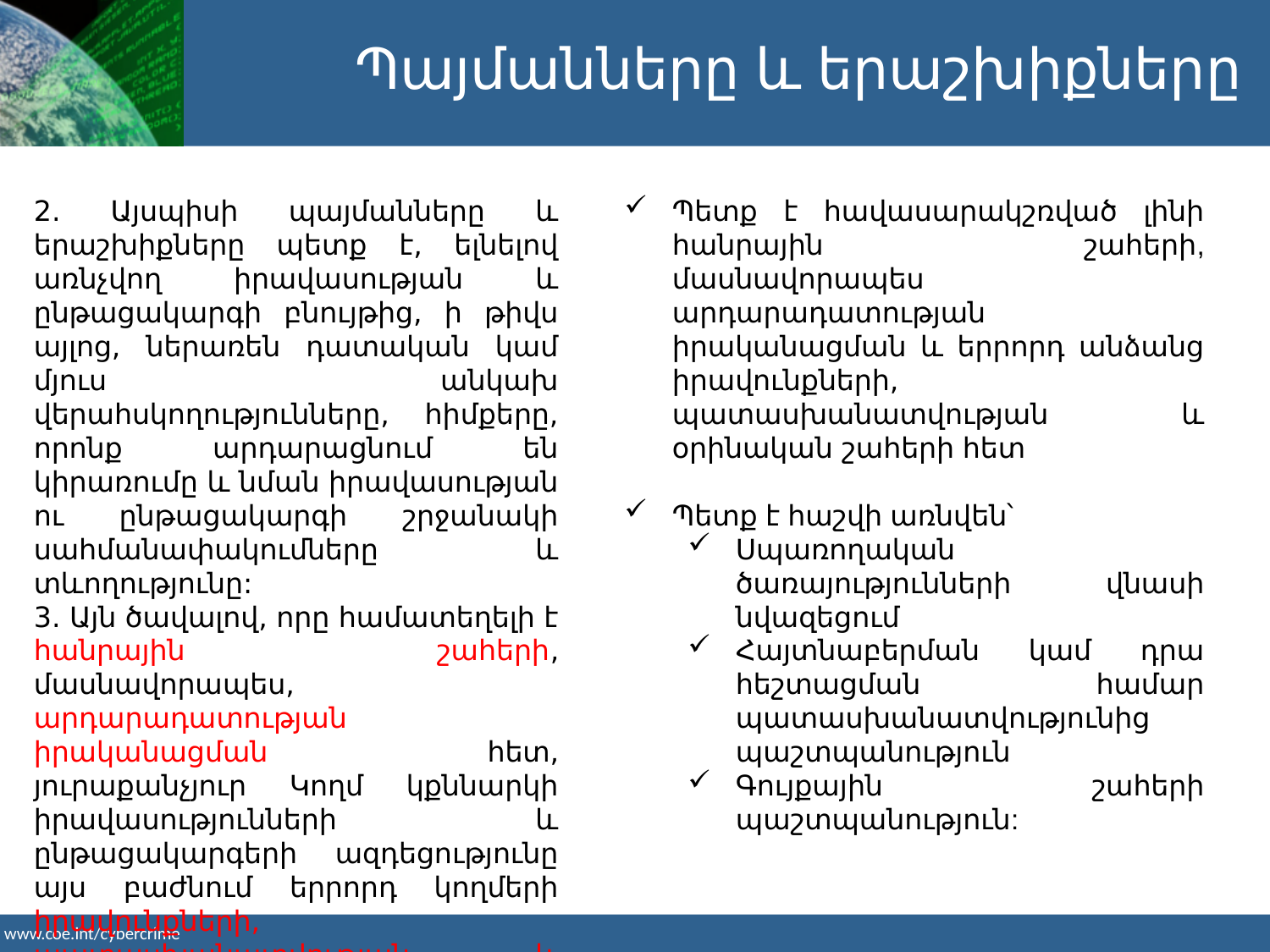

Պայմանները և երաշխիքները
2. Այսպիսի պայմանները և երաշխիքները պետք է, ելնելով առնչվող իրավասության և ընթացակարգի բնույթից, ի թիվս այլոց, ներառեն դատական կամ մյուս անկախ վերահսկողությունները, հիմքերը, որոնք արդարացնում են կիրառումը և նման իրավասության ու ընթացակարգի շրջանակի սահմանափակումները և տևողությունը:
3. Այն ծավալով, որը համատեղելի է հանրային շահերի, մասնավորապես, արդարադատության իրականացման հետ, յուրաքանչյուր Կողմ կքննարկի իրավասությունների և ընթացակարգերի ազդեցությունը այս բաժնում երրորդ կողմերի իրավունքների, պատասխանատվության և օրինական շահերի վրա:
Պետք է հավասարակշռված լինի հանրային շահերի, մասնավորապես արդարադատության իրականացման և երրորդ անձանց իրավունքների, պատասխանատվության և օրինական շահերի հետ

Պետք է հաշվի առնվեն՝
Սպառողական ծառայությունների վնասի նվազեցում
Հայտնաբերման կամ դրա հեշտացման համար պատասխանատվությունից պաշտպանություն
Գույքային շահերի պաշտպանություն: